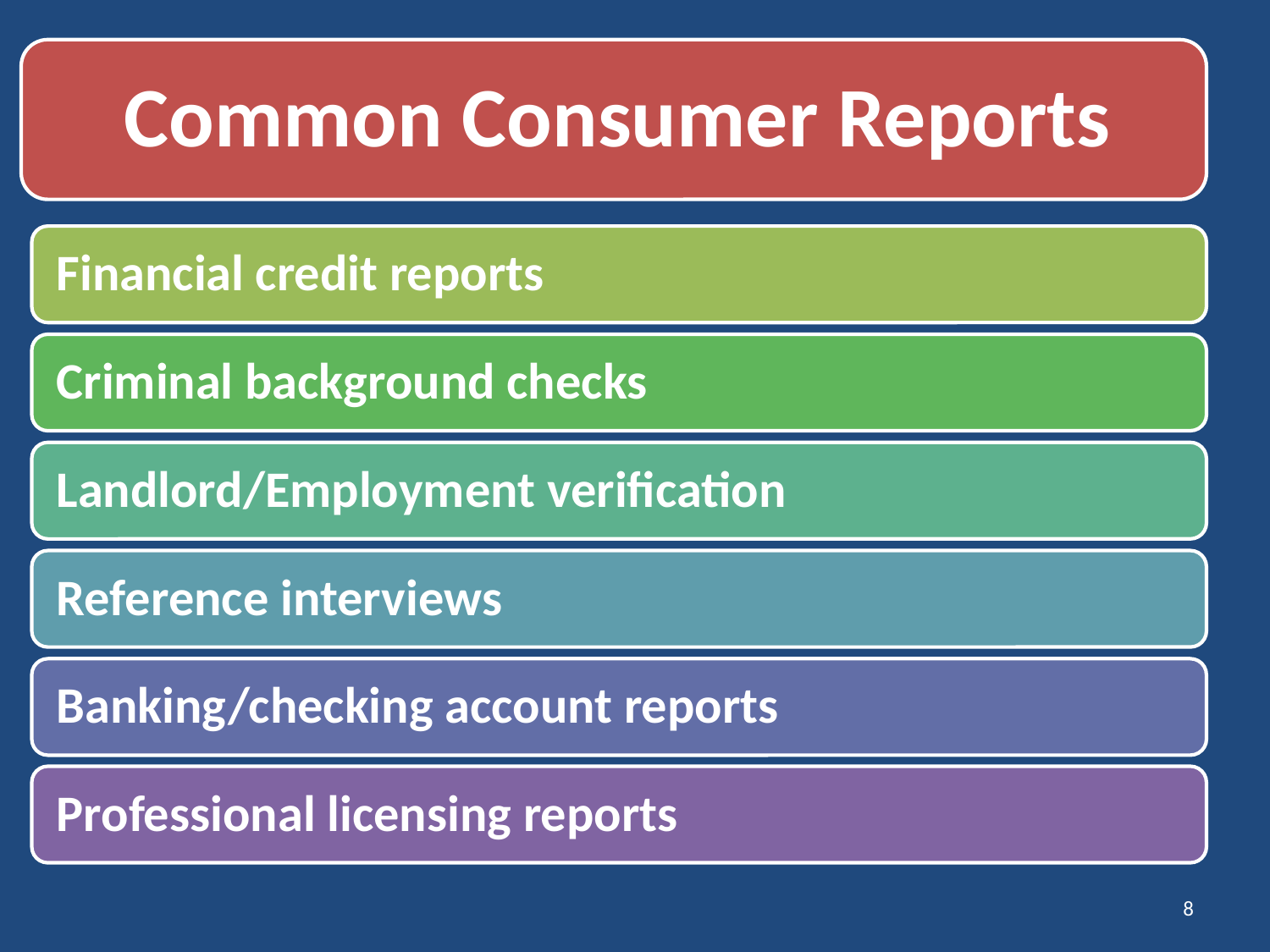

Common Consumer Reports
Financial credit reports
Criminal background checks
Landlord/Employment verification
Reference interviews
Banking/checking account reports
Professional licensing reports
8